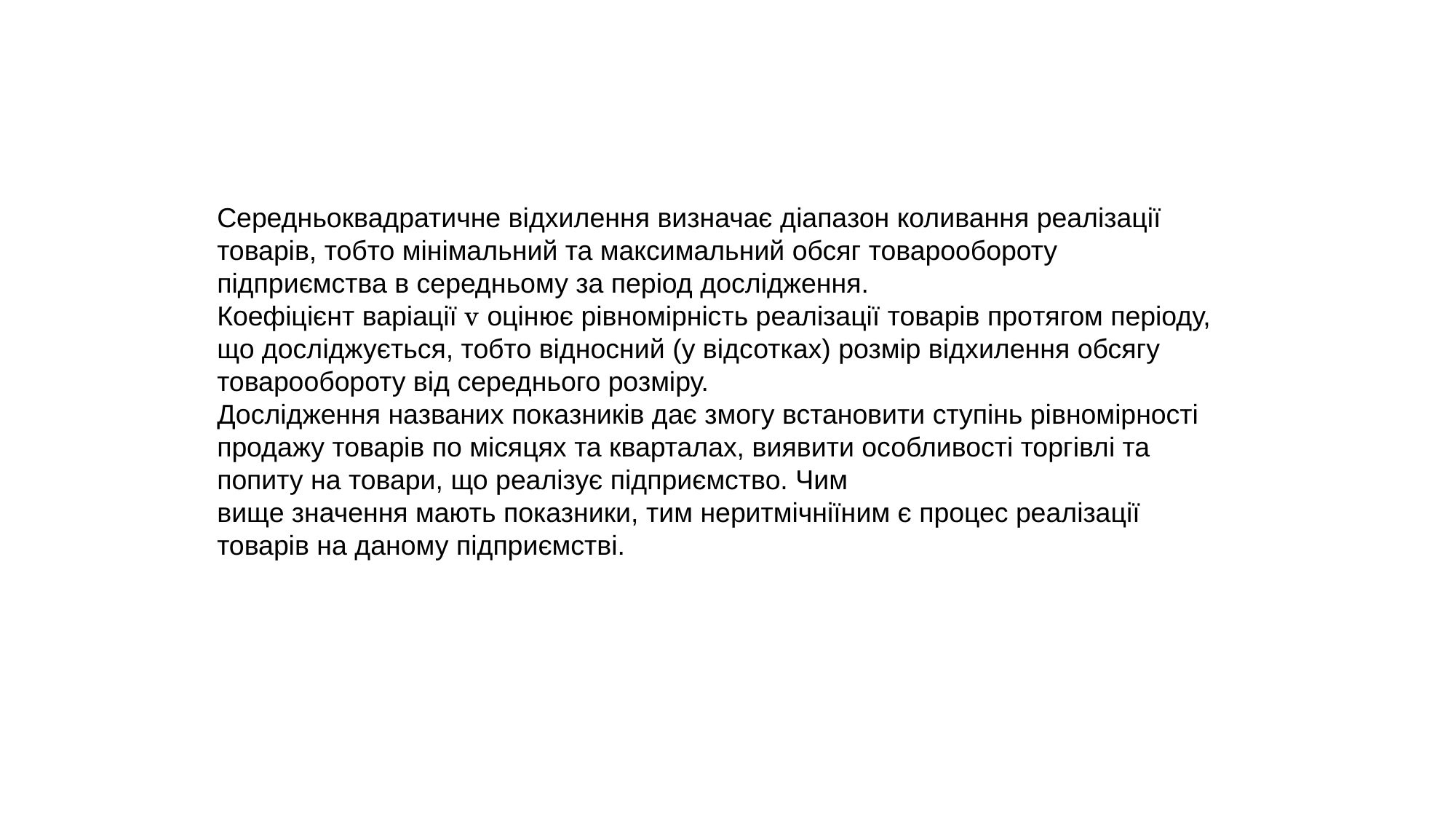

Середньоквадратичне відхилення визначає діапазон коливання реалізації товарів, тобто мінімальний та максимальний обсяг товарообороту підприємства в середньому за період дослідження.
Коефіцієнт варіації v оцінює рівномірність реалізації товарів протягом періоду, що досліджується, тобто відносний (у відсотках) розмір відхилення обсягу товарообороту від середнього розміру.
Дослідження названих показників дає змогу встановити ступінь рівномірності продажу товарів по місяцях та кварталах, виявити особливості торгівлі та попиту на товари, що реалізує підприємство. Чим
вище значення мають показники, тим неритмічніїним є процес реалізації товарів на даному підприємстві.